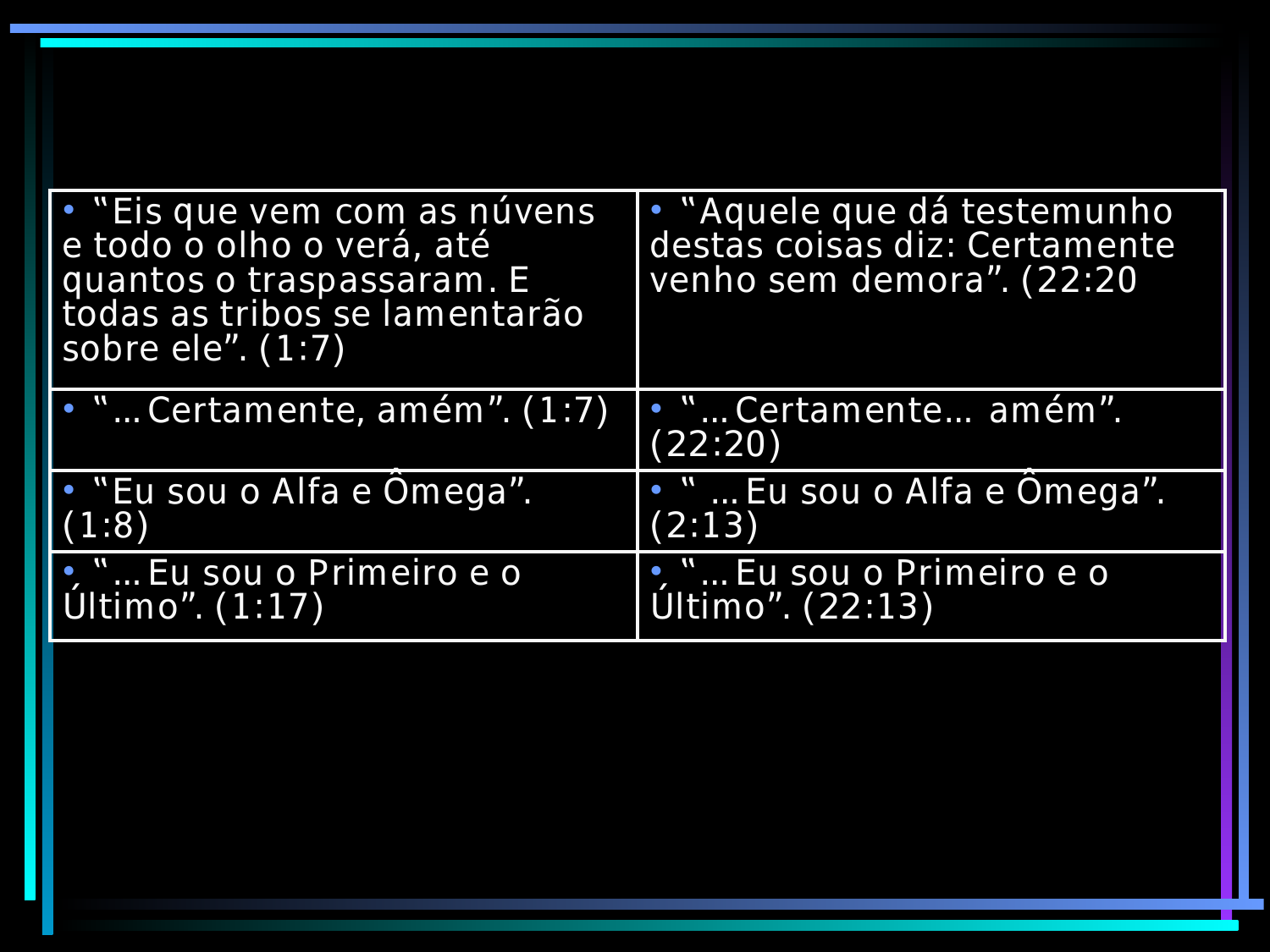

| “Eis que vem com as núvens e todo o olho o verá, até quantos o traspassaram. E todas as tribos se lamentarão sobre ele”. (1:7) | “Aquele que dá testemunho destas coisas diz: Certamente venho sem demora”. (22:20 |
| --- | --- |
| “…Certamente, amém”. (1:7) | “…Certamente… amém”. (22:20) |
| “Eu sou o Alfa e Ômega”. (1:8) | “ …Eu sou o Alfa e Ômega”. (2:13) |
| “…Eu sou o Primeiro e o Último”. (1:17) | “…Eu sou o Primeiro e o Último”. (22:13) |